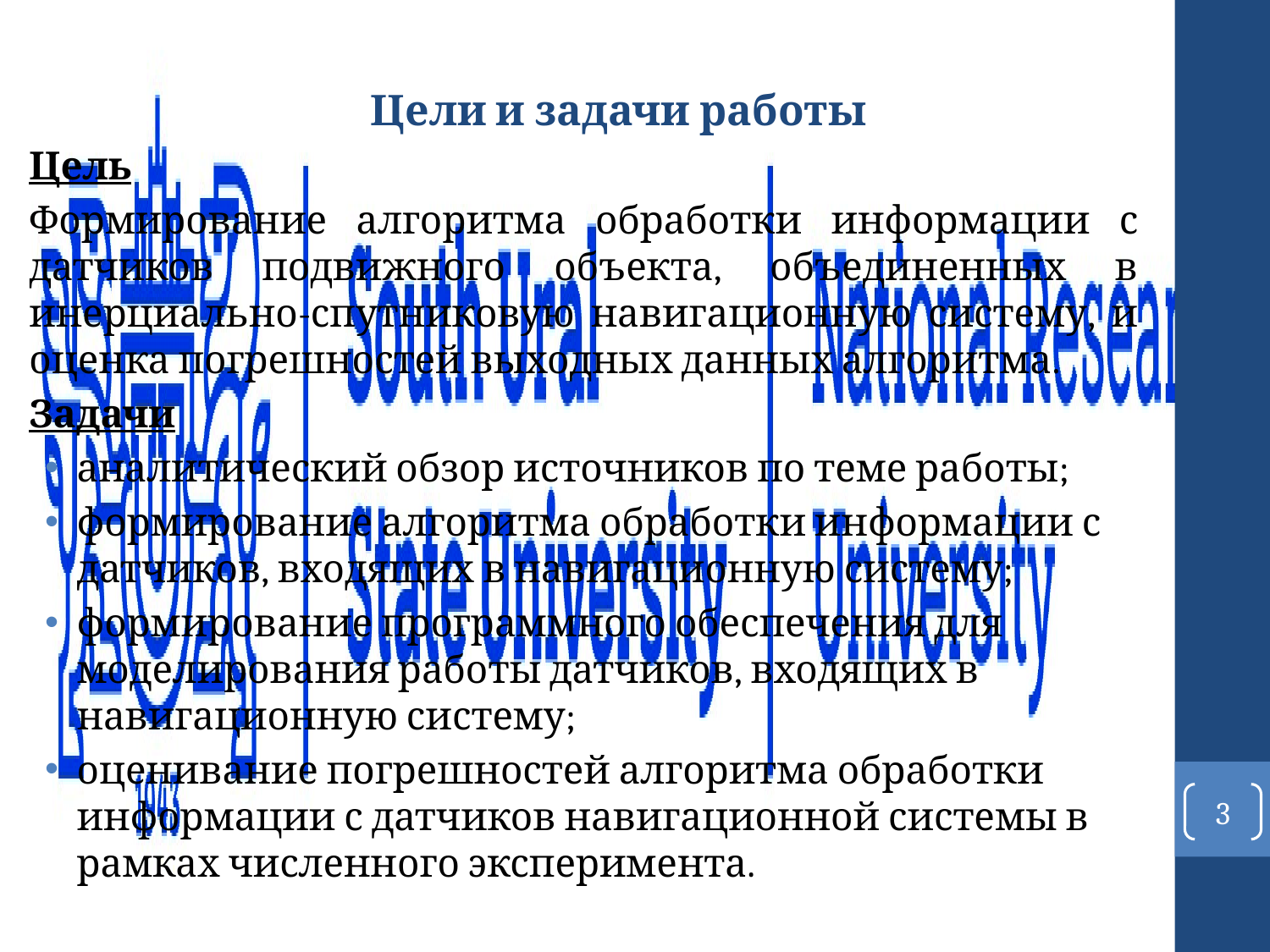

Цель
Формирование алгоритма обработки информации с датчиков подвижного объекта, объединенных в инерциально-спутниковую навигационную систему, и оценка погрешностей выходных данных алгоритма.
Задачи
аналитический обзор источников по теме работы;
формирование алгоритма обработки информации с датчиков, входящих в навигационную систему;
формирование программного обеспечения для моделирования работы датчиков, входящих в навигационную систему;
оценивание погрешностей алгоритма обработки информации с датчиков навигационной системы в рамках численного эксперимента.

 Цели и задачи работы

3